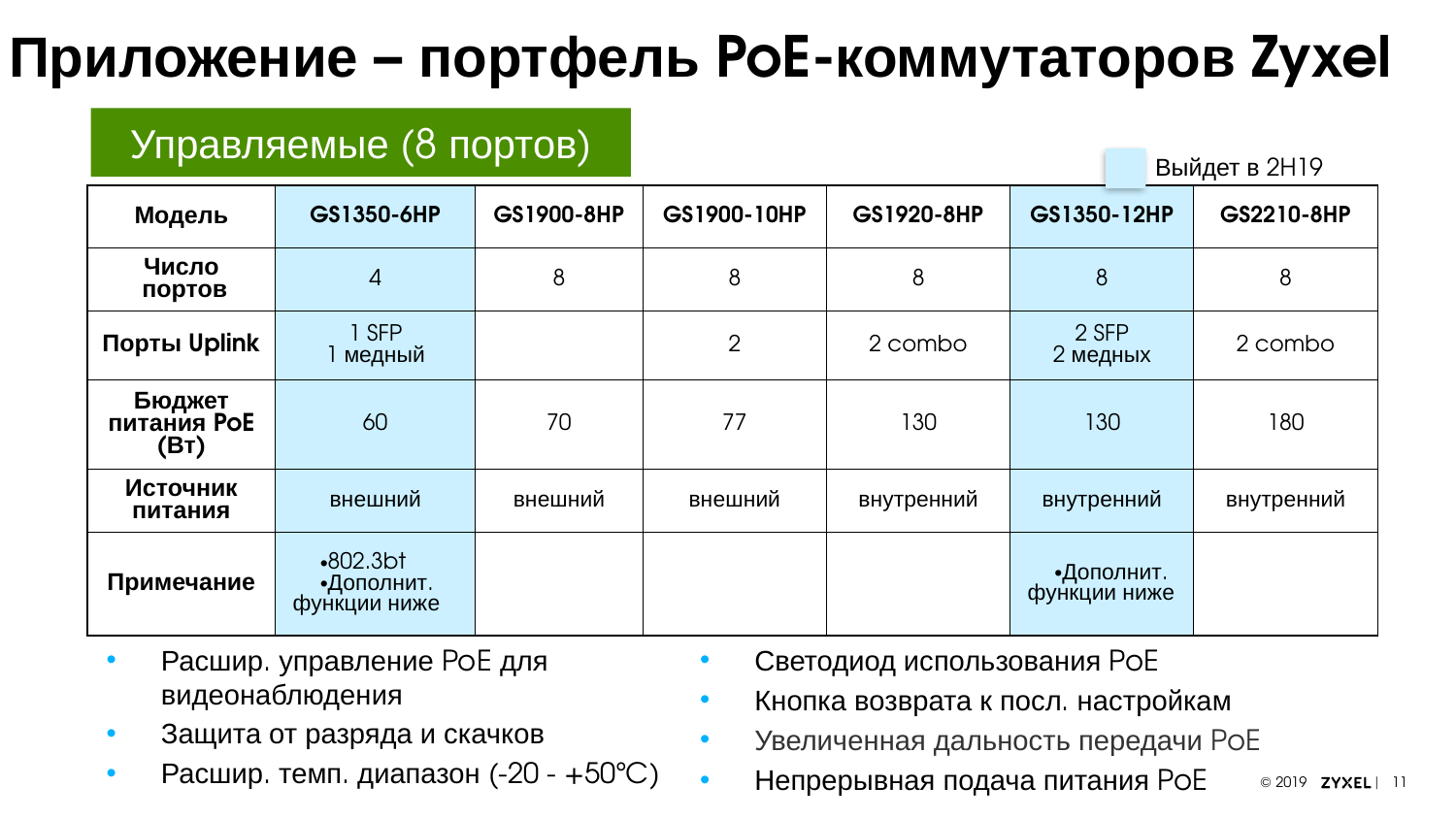

Приложение – портфель PoE-коммутаторов Zyxel

Управляемые (8 портов)
Выйдет в 2H19

| Модель | GS1350-6HP | GS1900-8HP | GS1900-10HP | GS1920-8HP | GS1350-12HP | GS2210-8HP |
| --- | --- | --- | --- | --- | --- | --- |
| Число портов | 4 | 8 | 8 | 8 | 8 | 8 |
| Порты Uplink | 1 SFP 1 медный |  | 2 | 2 combo | 2 SFP 2 медных | 2 combo |
| Бюджет питания PoE (Вт) | 60 | 70 | 77 | 130 | 130 | 180 |
| Источник питания | внешний | внешний | внешний | внутренний | внутренний | внутренний |
| Примечание | 802.3bt Дополнит. функции ниже |  |  |  | Дополнит. функции ниже |  |
Расшир. управление PoE для видеонаблюдения
Защита от разряда и скачков
Расшир. темп. диапазон (-20 - +50℃)

Светодиод использования PoE
Кнопка возврата к посл. настройкам
Увеличенная дальность передачи PoE
Непрерывная подача питания PoE